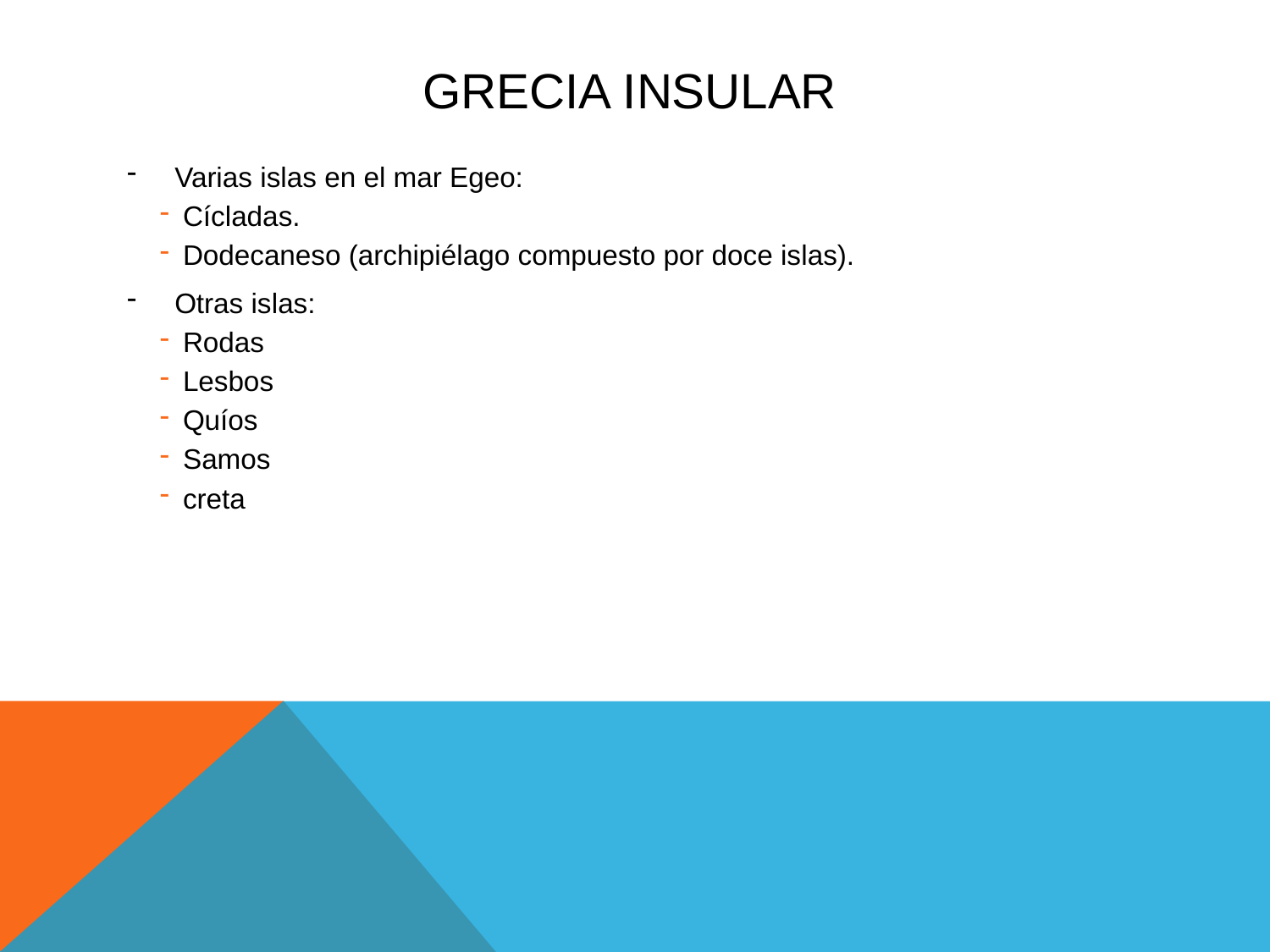

# Grecia INSULAR
Varias islas en el mar Egeo:
Cícladas.
Dodecaneso (archipiélago compuesto por doce islas).
Otras islas:
Rodas
Lesbos
Quíos
Samos
creta